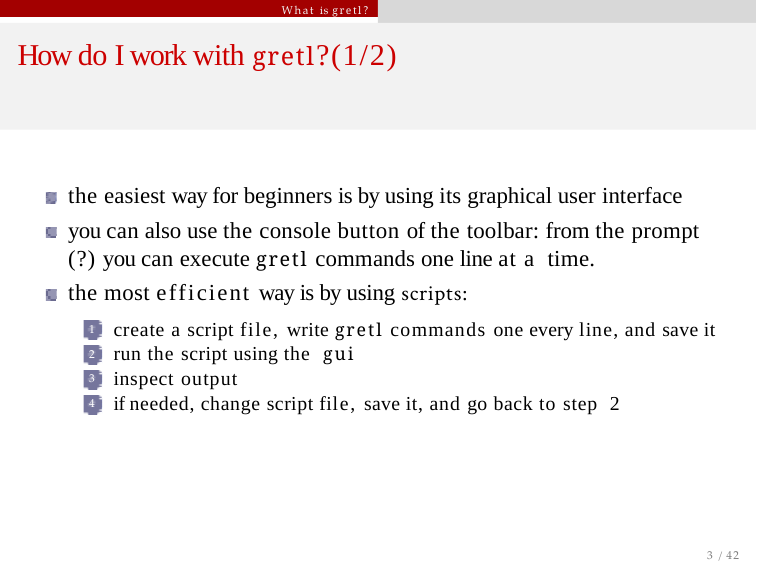

What is gretl?

# How do I work with gretl?(1/2)
the easiest way for beginners is by using its graphical user interface
you can also use the console button of the toolbar: from the prompt  (?) you can execute gretl commands one line at a time.
the most efficient way is by using scripts:

create a script file, write gretl commands one every line, and save it  run the script using the gui
inspect output
if needed, change script file, save it, and go back to step 2
1

2

3

4

3 / 42